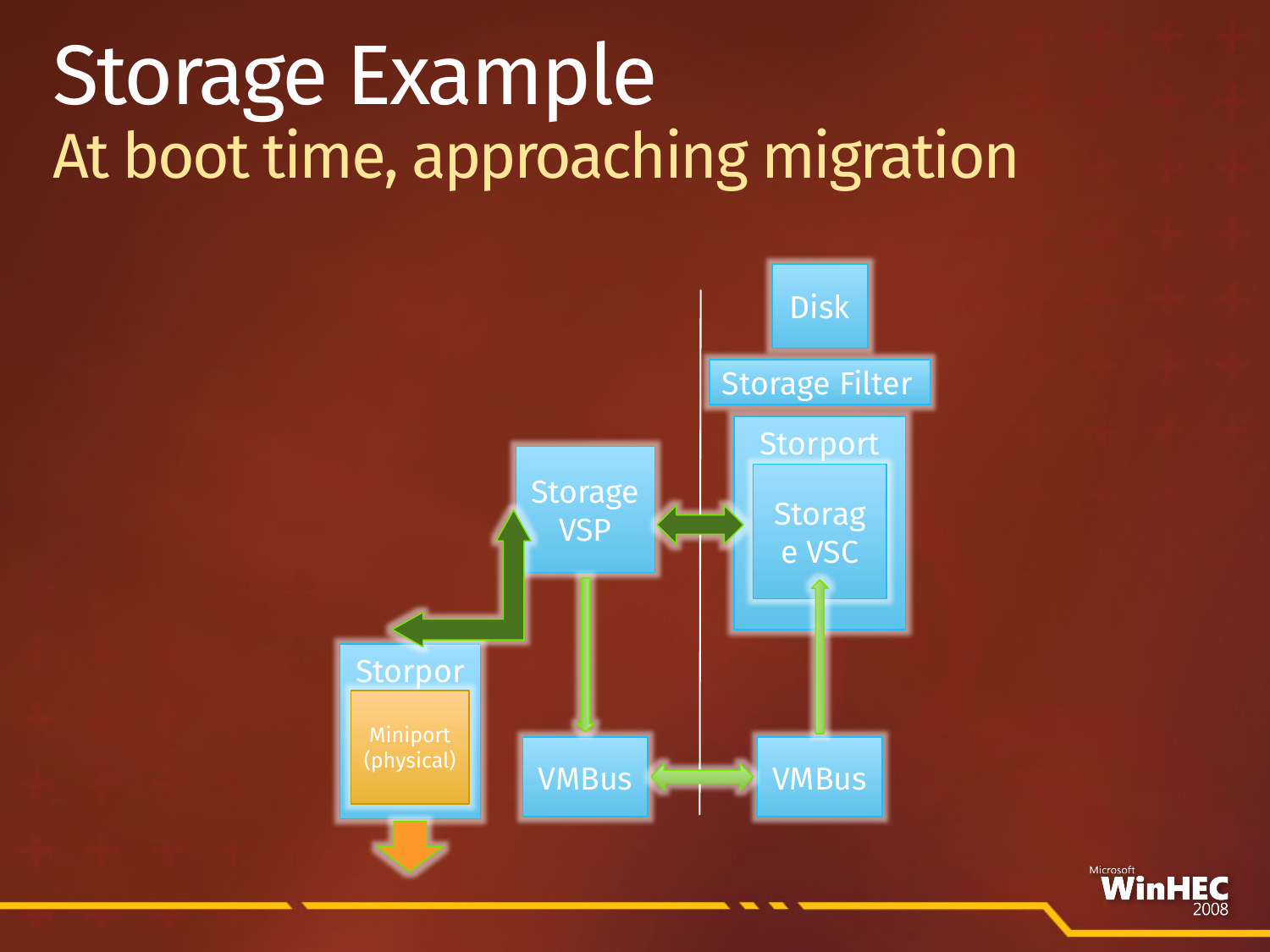

# Storage Example At boot time, approaching migration
Disk
Storage Filter
Storport
Storage VSP
Storage VSC

Storport

Miniport
(physical)
VMBus
VMBus